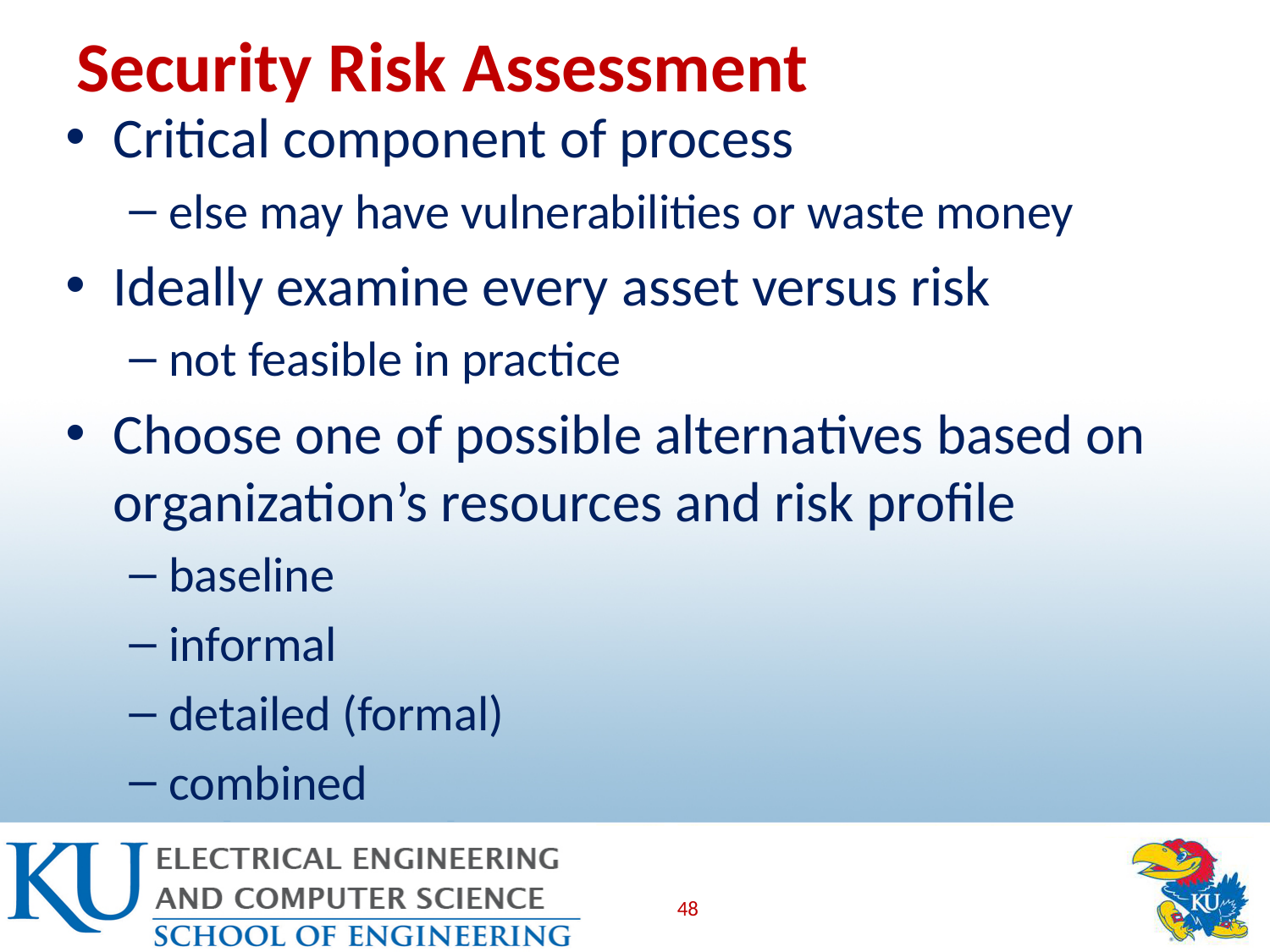

# Security Risk Assessment
Critical component of process
else may have vulnerabilities or waste money
Ideally examine every asset versus risk
not feasible in practice
Choose one of possible alternatives based on organization’s resources and risk profile
baseline
informal
detailed (formal)
combined
48